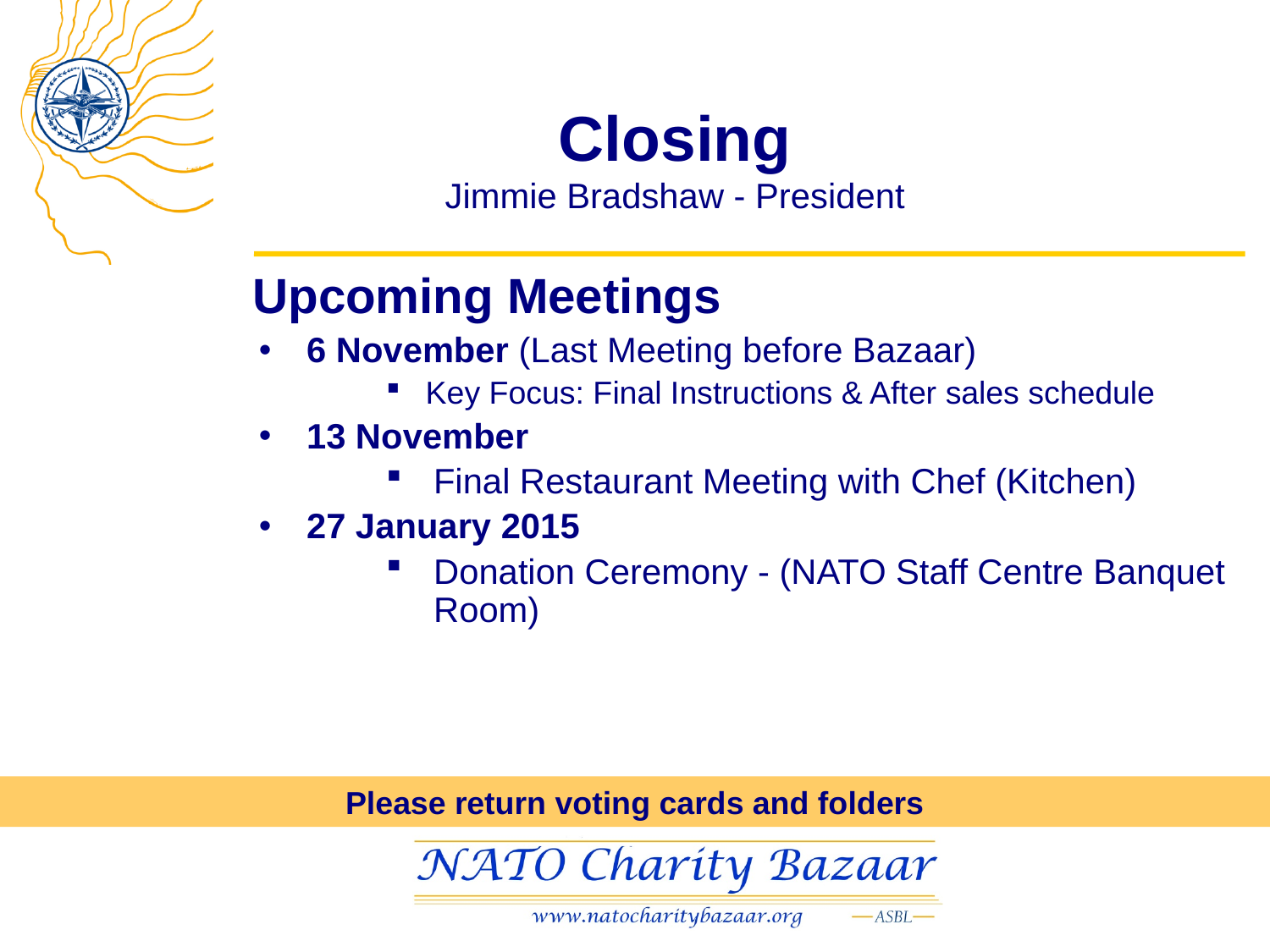

# Closing Jimmie Bradshaw - President

Upcoming Meetings
6 November (Last Meeting before Bazaar)
Key Focus: Final Instructions & After sales schedule
13 November
Final Restaurant Meeting with Chef (Kitchen)
27 January 2015
Donation Ceremony - (NATO Staff Centre Banquet Room)
Please return voting cards and folders